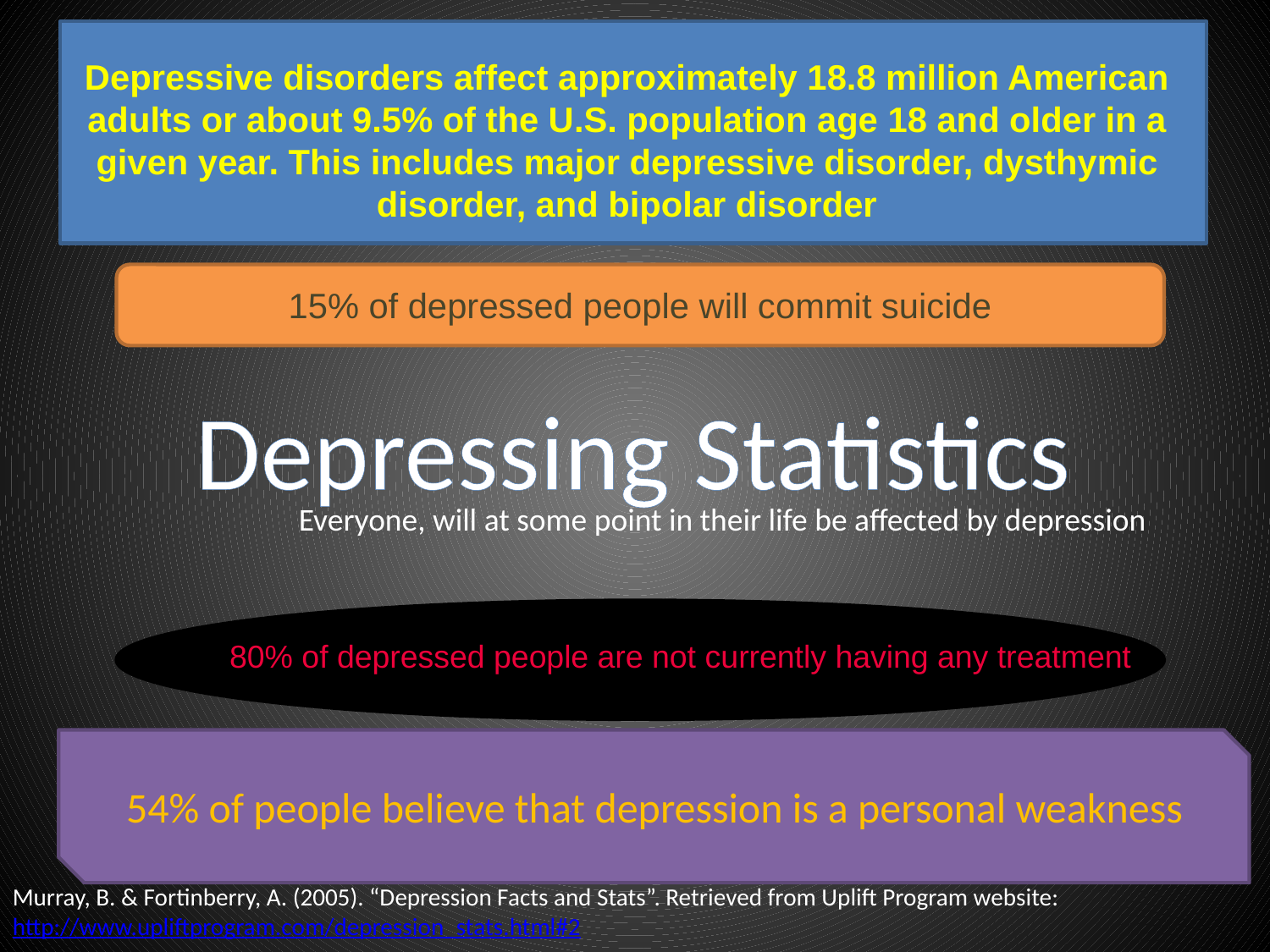

Depressive disorders affect approximately 18.8 million American adults or about 9.5% of the U.S. population age 18 and older in a given year. This includes major depressive disorder, dysthymic disorder, and bipolar disorder

15% of depressed people will commit suicide
Depressing Statistics
Everyone, will at some point in their life be affected by depression

80% of depressed people are not currently having any treatment

54% of people believe that depression is a personal weakness
Murray, B. & Fortinberry, A. (2005). “Depression Facts and Stats”. Retrieved from Uplift Program website: http://www.upliftprogram.com/depression_stats.html#2